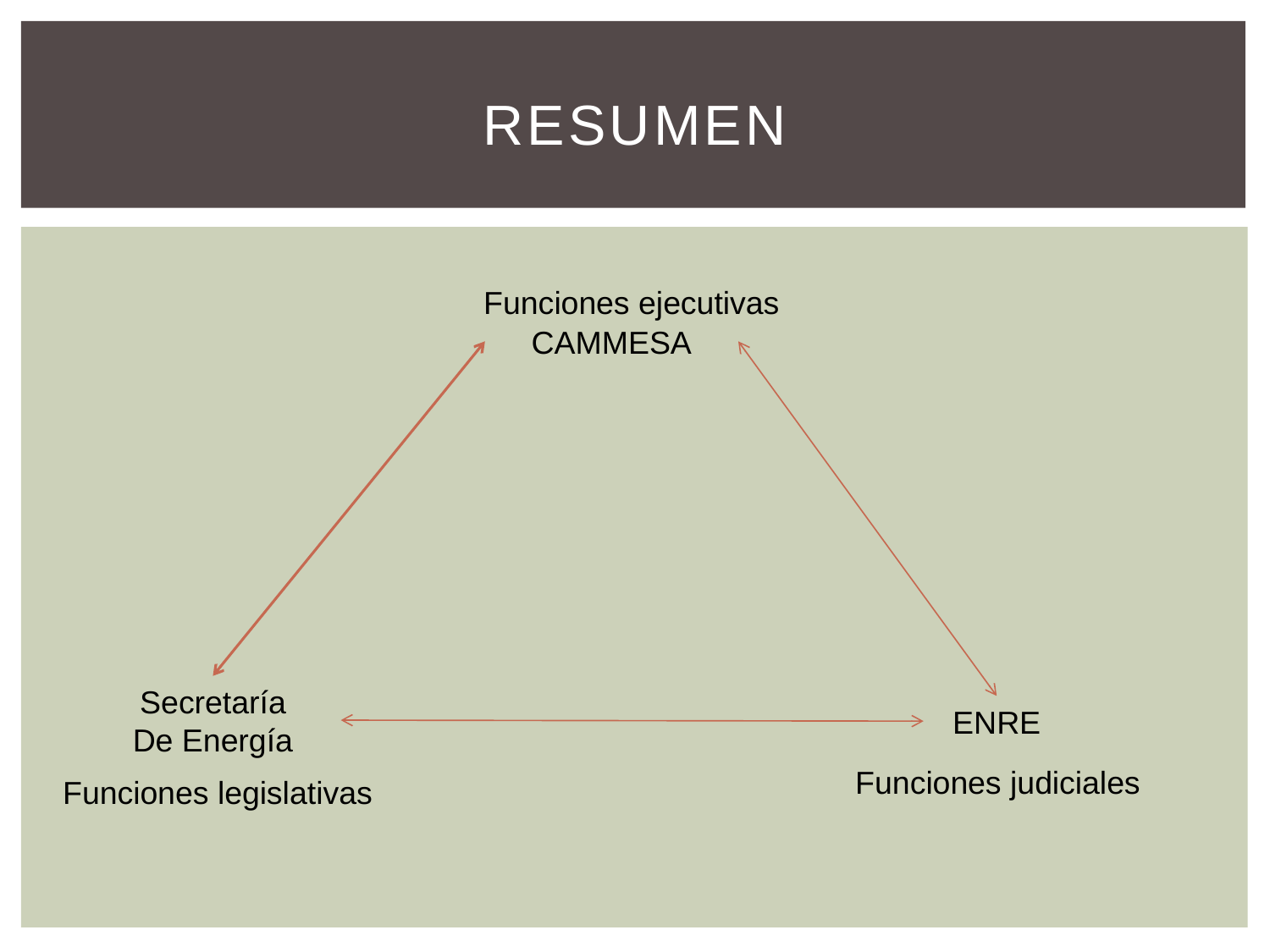

# Resumen
Funciones ejecutivas
CAMMESA
Secretaría
De Energía
ENRE
Funciones judiciales
Funciones legislativas